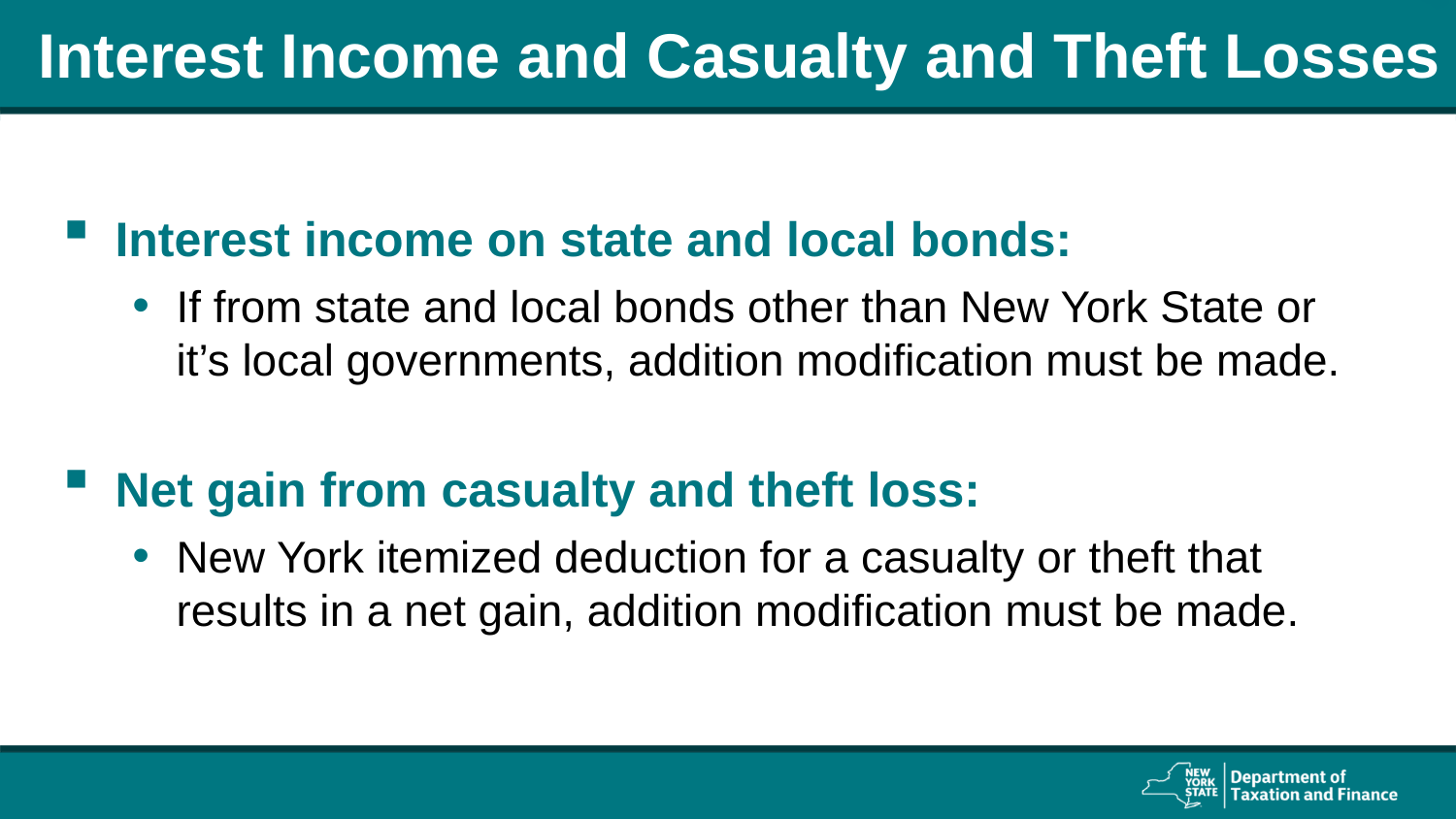

# Interest Income and Casualty and Theft Losses
Interest income on state and local bonds:
If from state and local bonds other than New York State or it’s local governments, addition modification must be made.
Net gain from casualty and theft loss:
New York itemized deduction for a casualty or theft that results in a net gain, addition modification must be made.